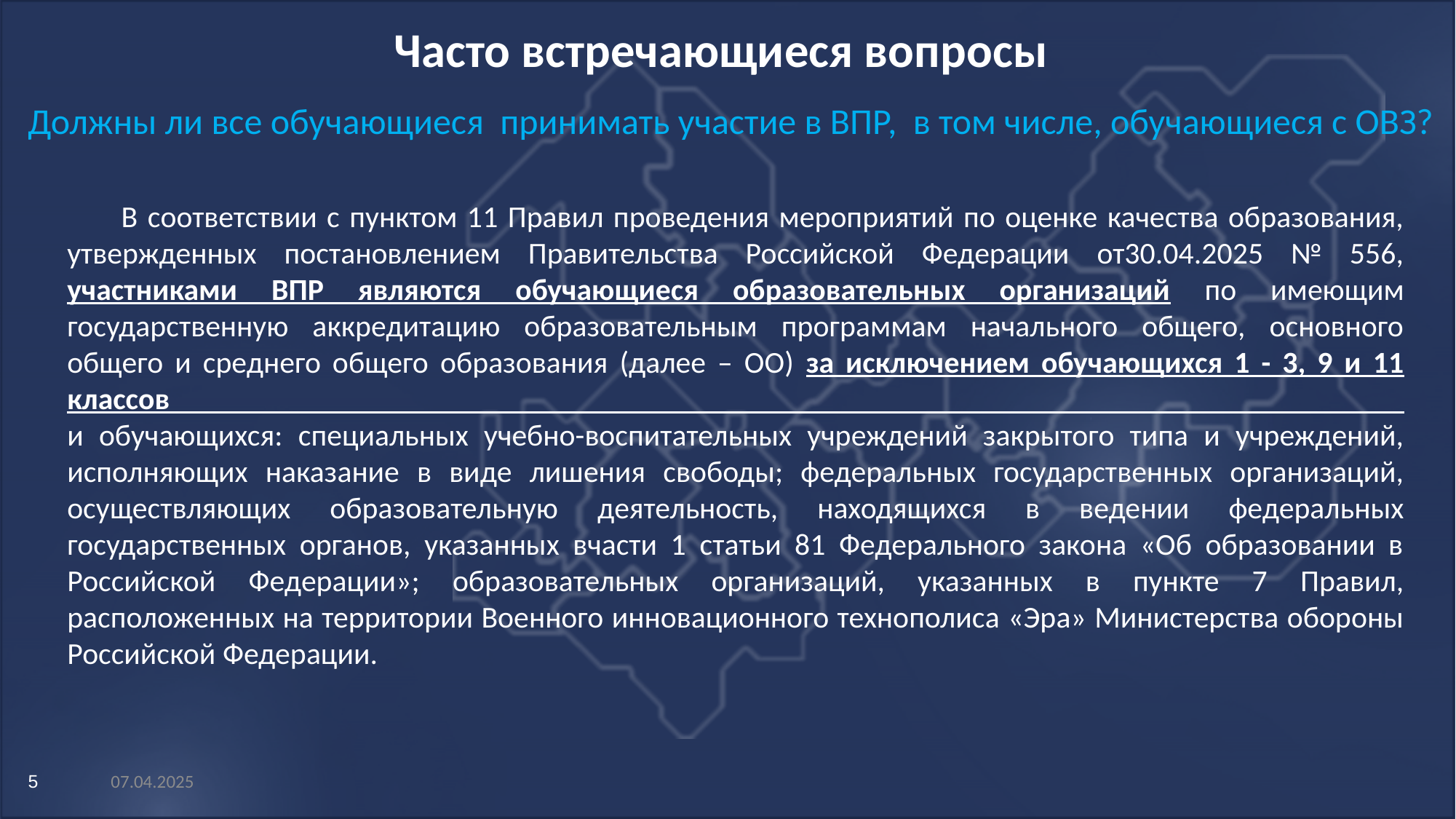

Часто встречающиеся вопросы
Должны ли все обучающиеся  принимать участие в ВПР,  в том числе, обучающиеся с ОВЗ?
В соответствии с пунктом 11 Правил проведения мероприятий по оценке качества образования, утвержденных постановлением Правительства Российской Федерации от30.04.2025 № 556, участниками ВПР являются обучающиеся образовательных организаций по имеющим государственную аккредитацию образовательным программам начального общего, основного общего и среднего общего образования (далее – ОО) за исключением обучающихся 1 - 3, 9 и 11 классов
и обучающихся: специальных учебно-воспитательных учреждений закрытого типа и учреждений, исполняющих наказание в виде лишения свободы; федеральных государственных организаций, осуществляющих образовательную деятельность, находящихся в ведении федеральных государственных органов, указанных вчасти 1 статьи 81 Федерального закона «Об образовании в Российской Федерации»; образовательных организаций, указанных в пункте 7 Правил, расположенных на территории Военного инновационного технополиса «Эра» Министерства обороны Российской Федерации.
07.04.2025
5